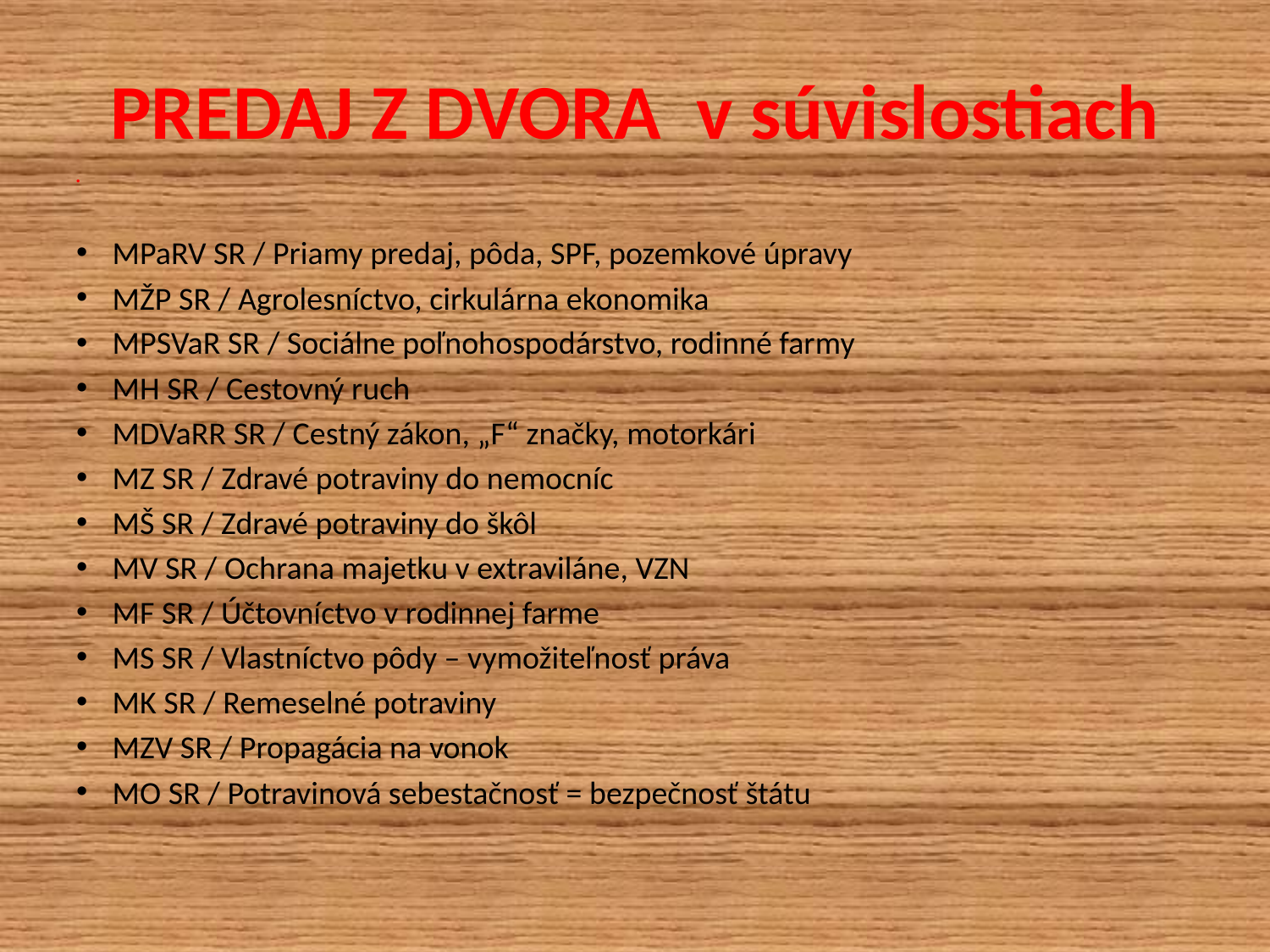

# PREDAJ Z DVORA  v súvislostiach

MPaRV SR / Priamy predaj, pôda, SPF, pozemkové úpravy
MŽP SR / Agrolesníctvo, cirkulárna ekonomika
MPSVaR SR / Sociálne poľnohospodárstvo, rodinné farmy
MH SR / Cestovný ruch
MDVaRR SR / Cestný zákon, „F“ značky, motorkári
MZ SR / Zdravé potraviny do nemocníc
MŠ SR / Zdravé potraviny do škôl
MV SR / Ochrana majetku v extraviláne, VZN
MF SR / Účtovníctvo v rodinnej farme
MS SR / Vlastníctvo pôdy – vymožiteľnosť práva
MK SR / Remeselné potraviny
MZV SR / Propagácia na vonok
MO SR / Potravinová sebestačnosť = bezpečnosť štátu